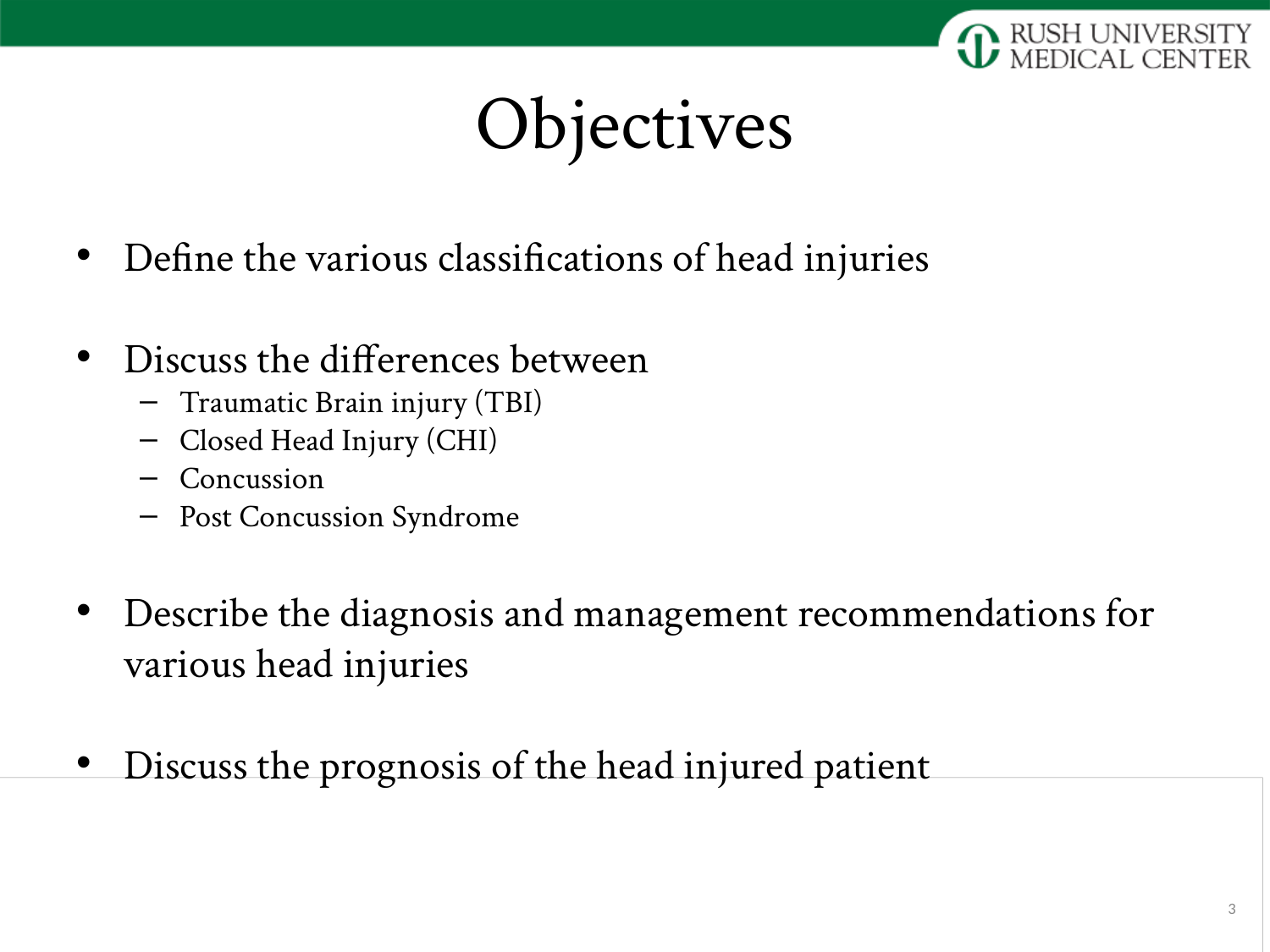

# Objectives
Define the various classifications of head injuries

Discuss the differences between
Traumatic Brain injury (TBI)
Closed Head Injury (CHI)
Concussion
Post Concussion Syndrome

Describe the diagnosis and management recommendations for various head injuries

Discuss the prognosis of the head injured patient
3